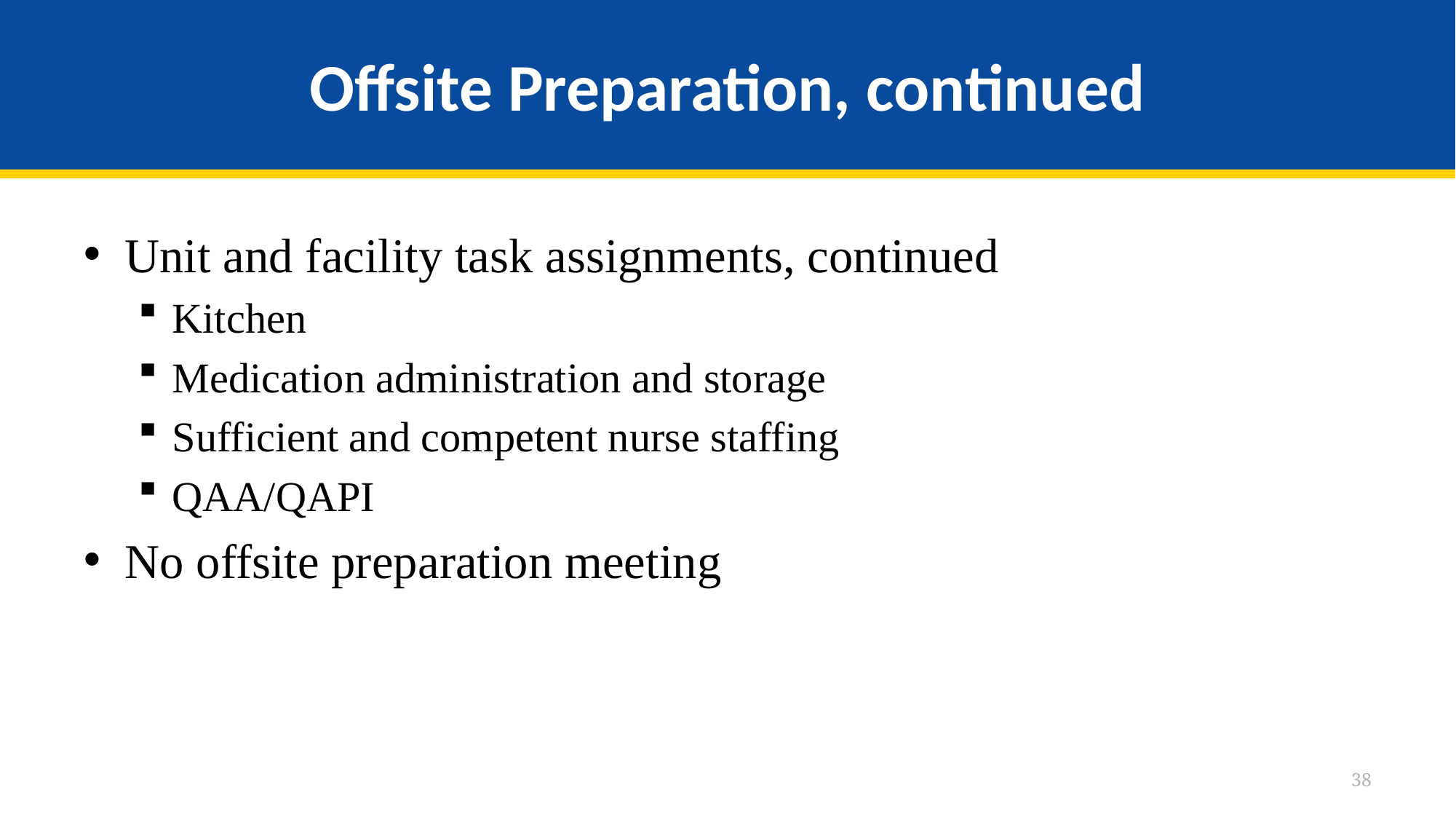

# Offsite Preparation, continued
Unit and facility task assignments, continued
Kitchen
Medication administration and storage
Sufficient and competent nurse staffing
QAA/QAPI
No offsite preparation meeting
38